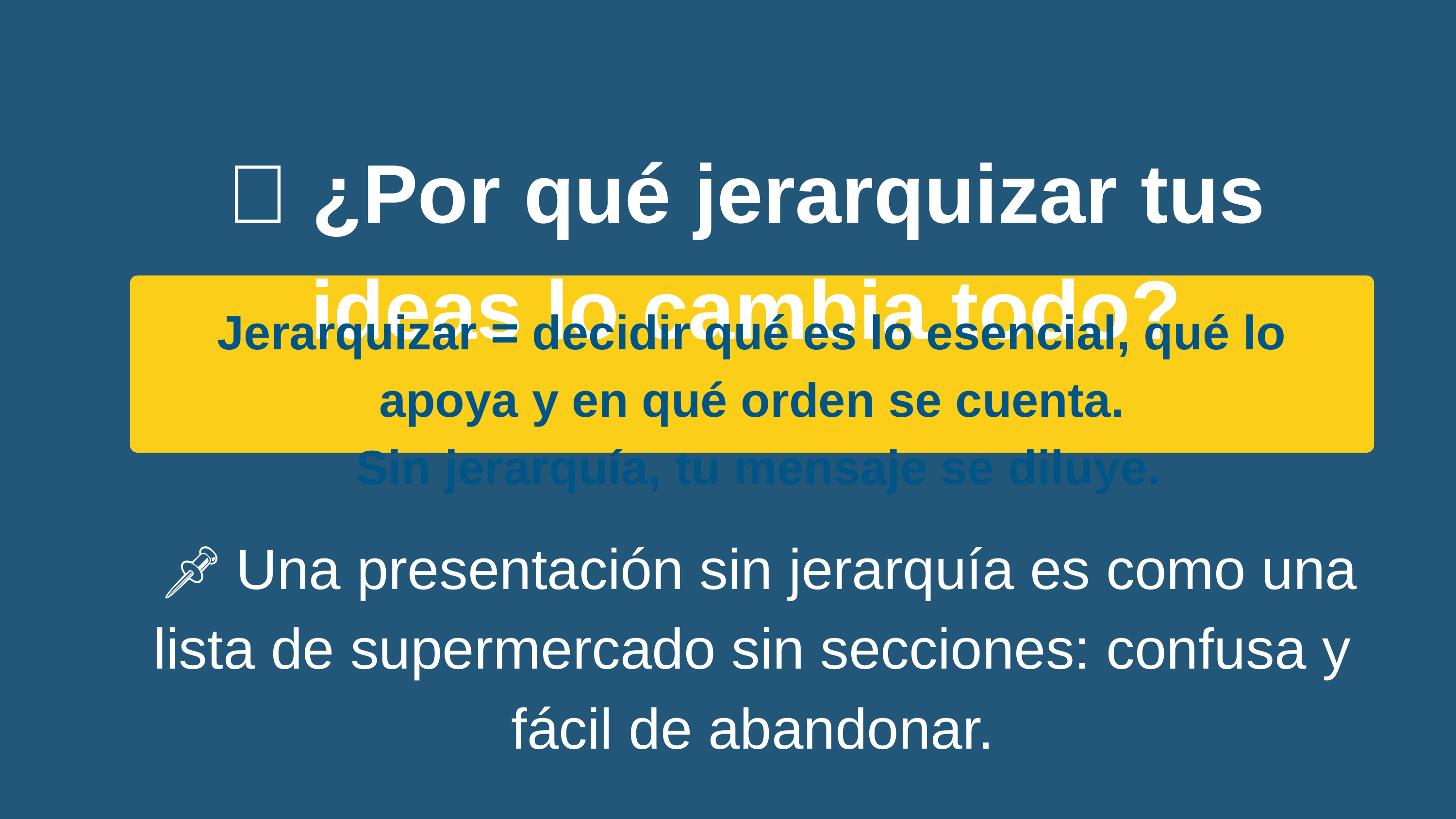

🧩 ¿Por qué jerarquizar tus ideas lo cambia todo?

Jerarquizar = decidir qué es lo esencial, qué lo apoya y en qué orden se cuenta.
 Sin jerarquía, tu mensaje se diluye.

 📌 Una presentación sin jerarquía es como una lista de supermercado sin secciones: confusa y fácil de abandonar.